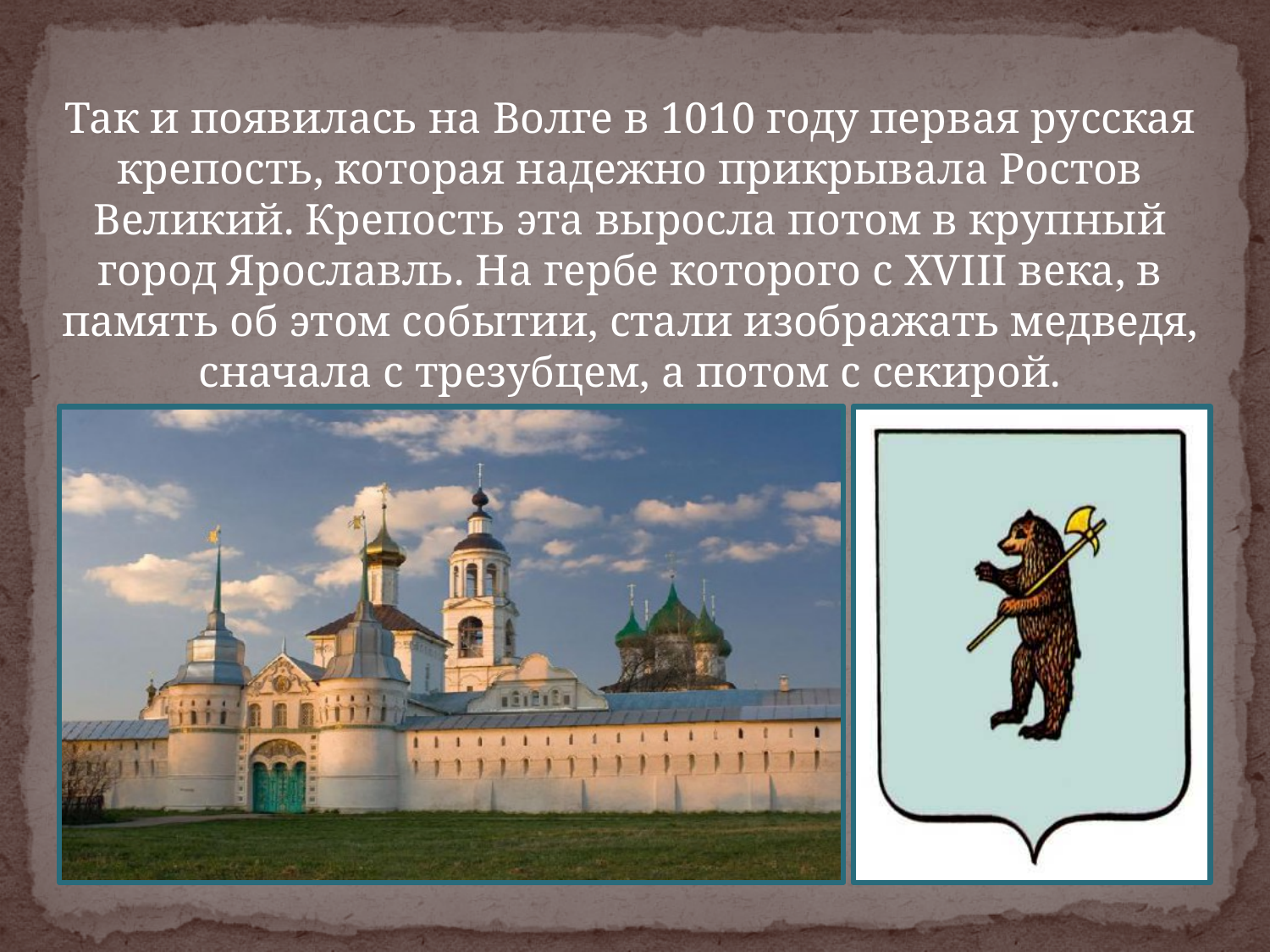

Так и появилась на Волге в 1010 году первая русская крепость, которая надежно прикрывала Ростов Великий. Крепость эта выросла потом в крупный город Ярославль. На гербе которого с XVIII века, в память об этом событии, стали изображать медведя, сначала с трезубцем, а потом с секирой.